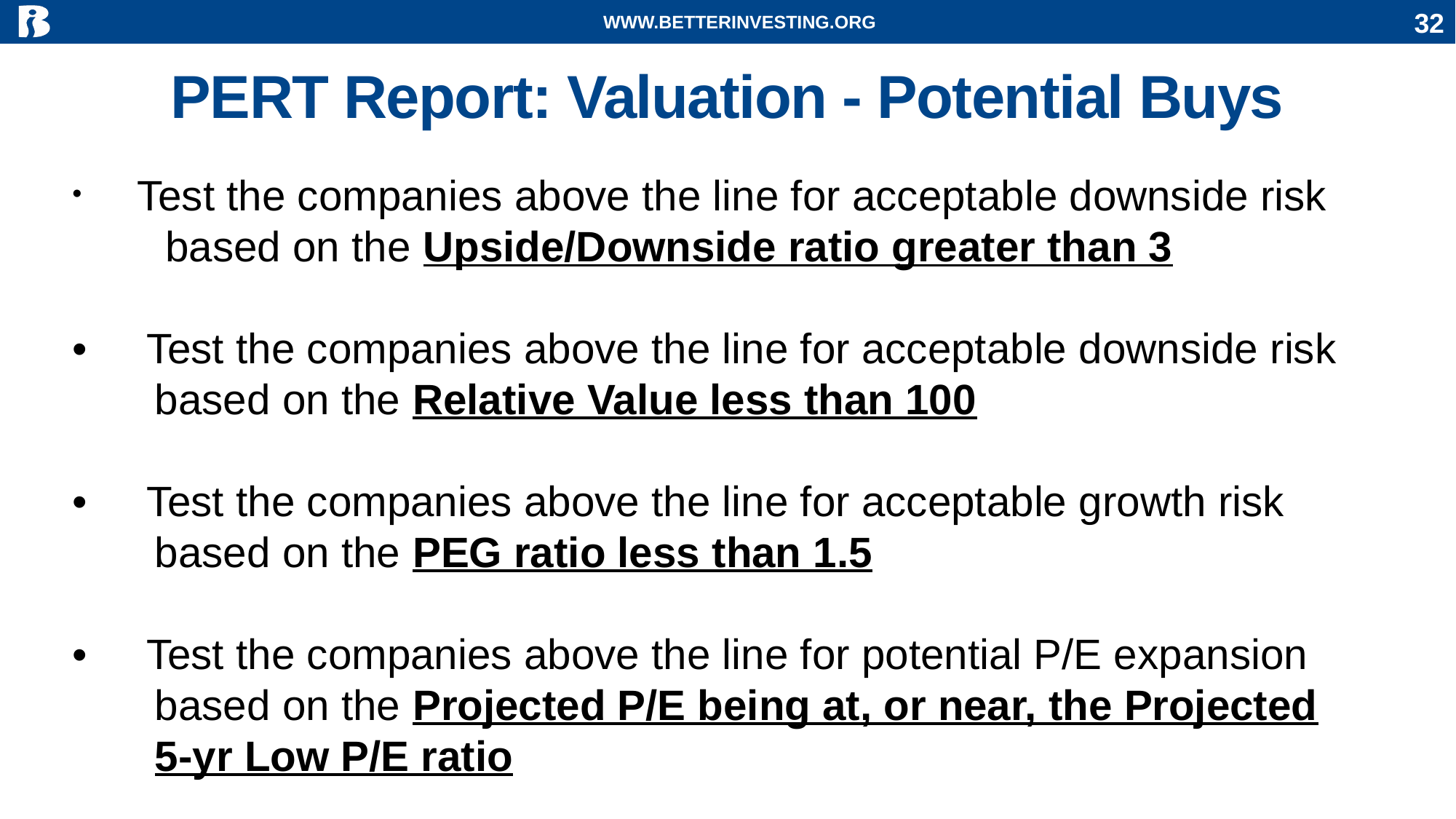

WWW.BETTERINVESTING.ORG
32
# PERT Report: Valuation - Potential Buys
    Test the companies above the line for acceptable downside risk
     based on the Upside/Downside ratio greater than 3

•     Test the companies above the line for acceptable downside risk
       based on the Relative Value less than 100

•     Test the companies above the line for acceptable growth risk
       based on the PEG ratio less than 1.5

•     Test the companies above the line for potential P/E expansion
       based on the Projected P/E being at, or near, the Projected
       5‐yr Low P/E ratio